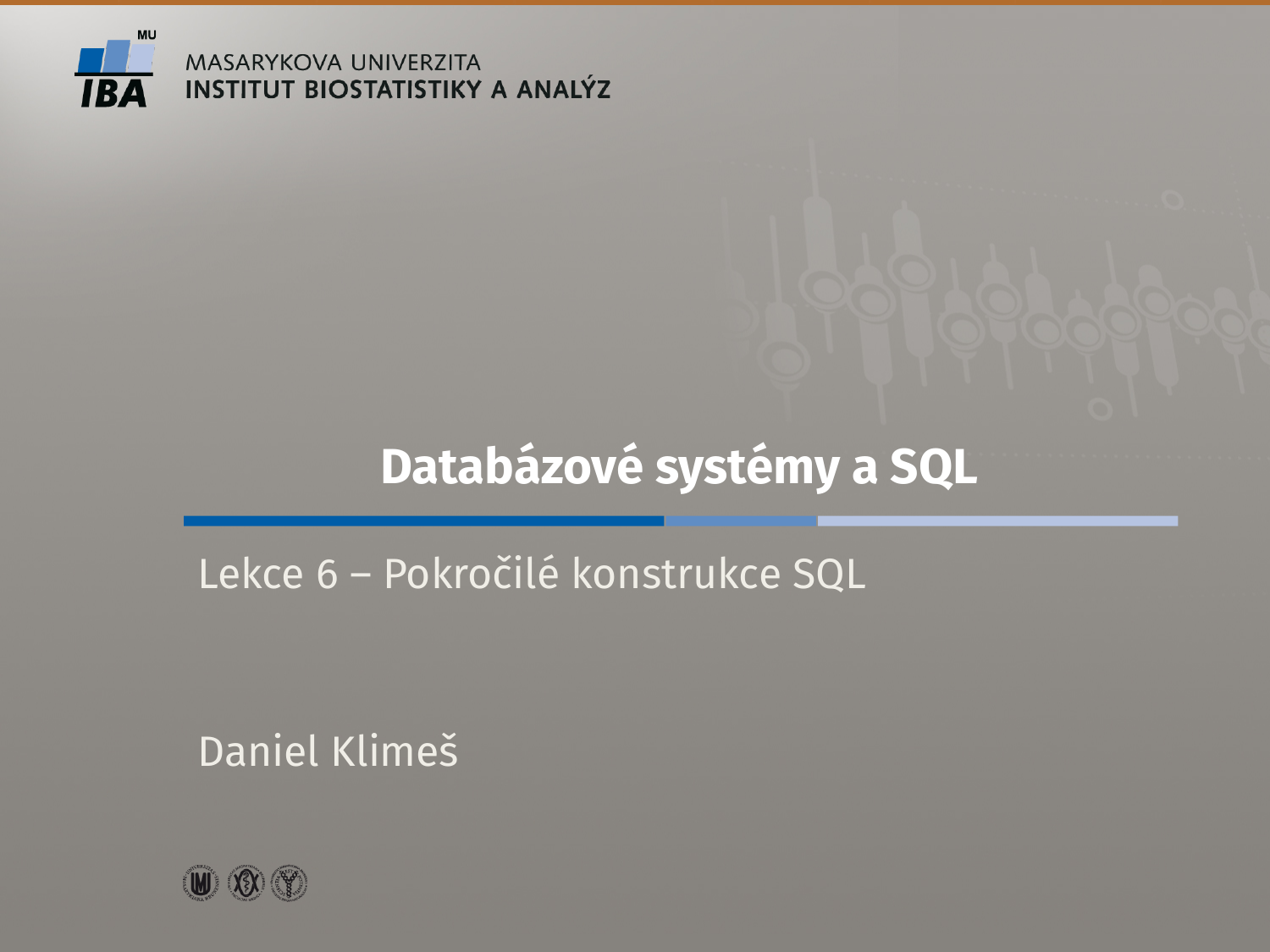

# Databázové systémy a SQL
Lekce 6 – Pokročilé konstrukce SQL

Daniel Klimeš